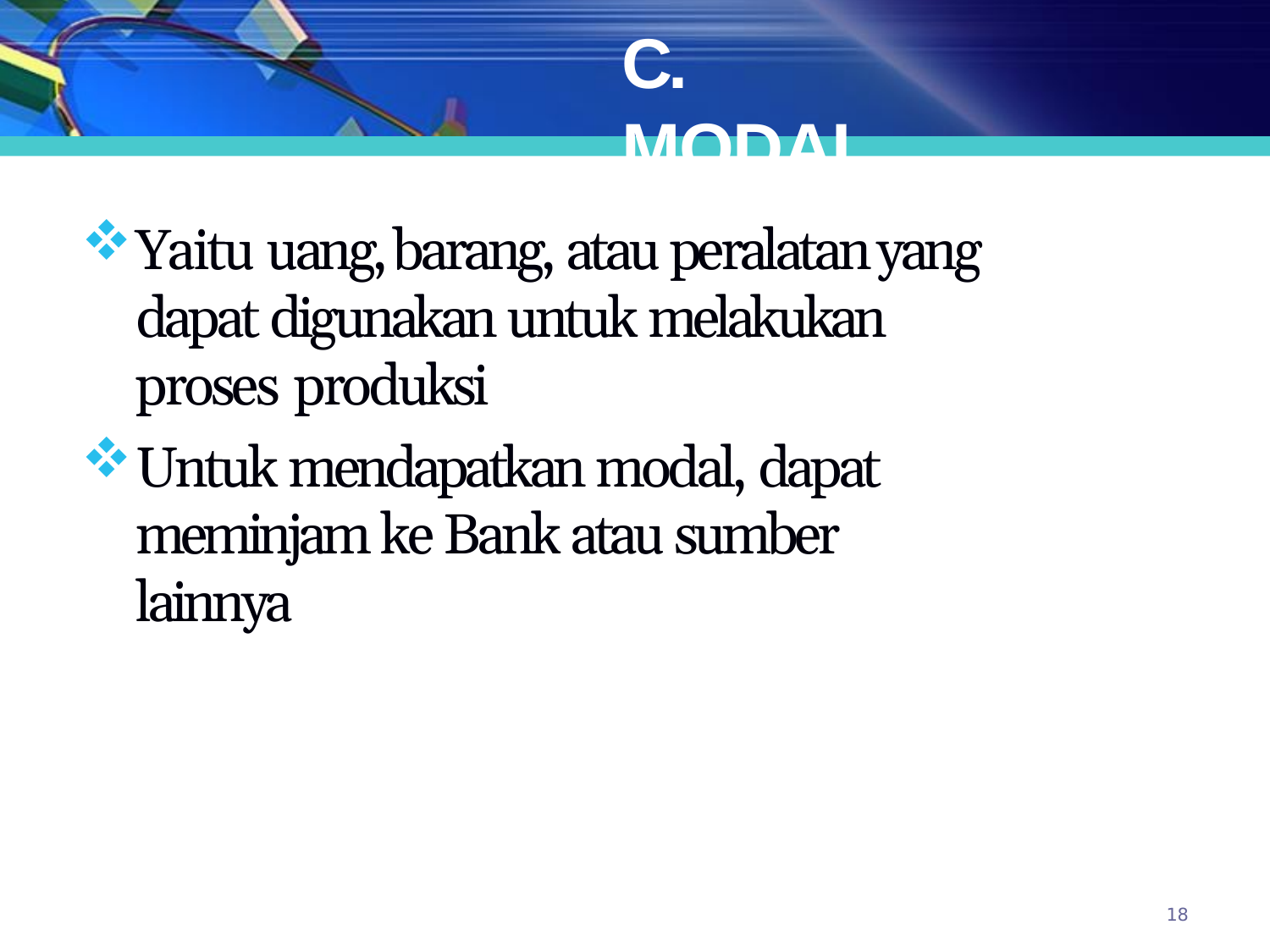

# C. MODAL
Yaitu uang, barang, atau peralatan yang  dapat digunakan untuk melakukan  proses produksi
Untuk mendapatkan modal, dapat  meminjam ke Bank atau sumber lainnya
18